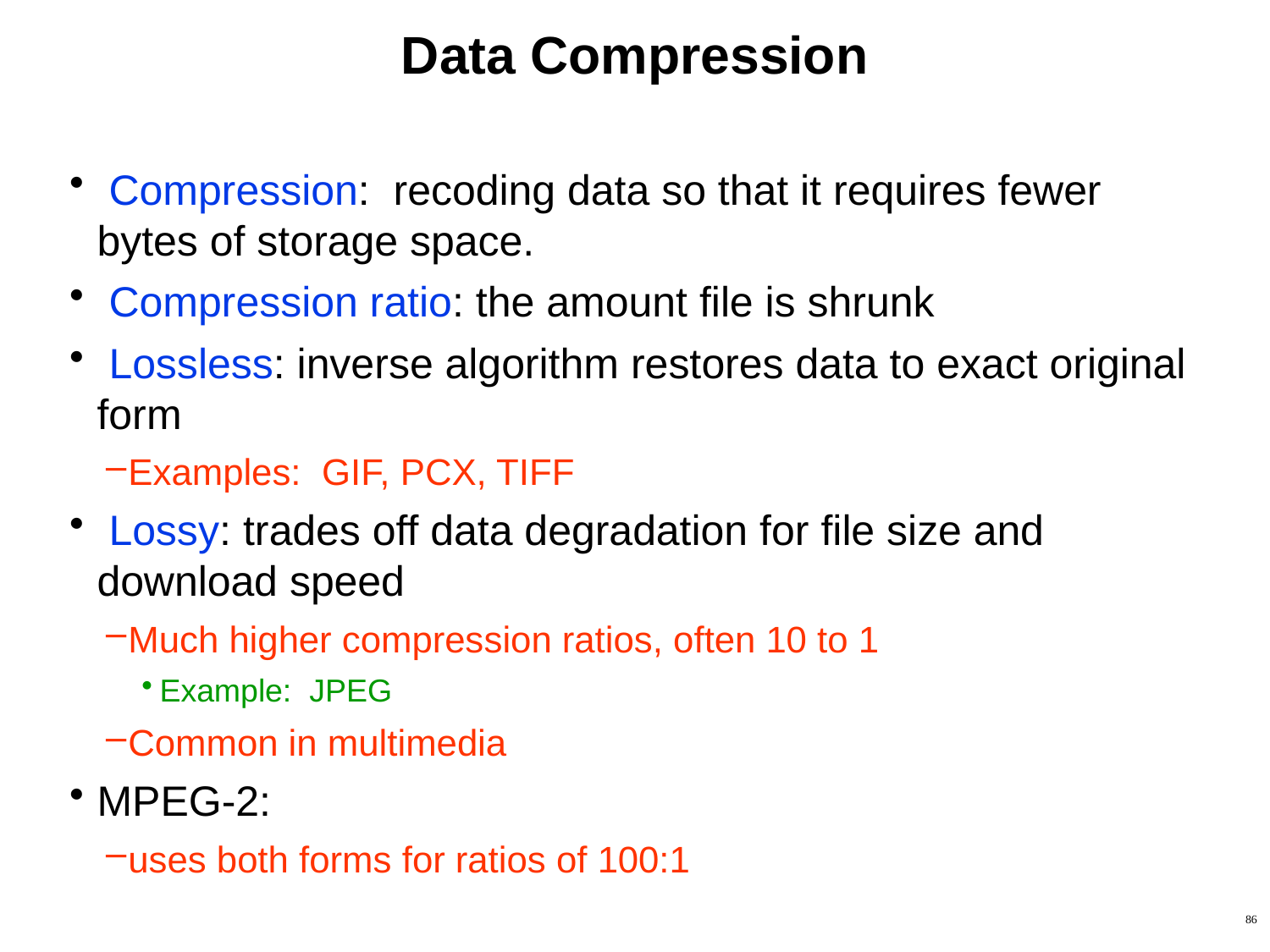

# Data Compression
 Compression:  recoding data so that it requires fewer bytes of storage space.
 Compression ratio: the amount file is shrunk
 Lossless: inverse algorithm restores data to exact original form
Examples:  GIF, PCX, TIFF
 Lossy: trades off data degradation for file size and download speed
Much higher compression ratios, often 10 to 1
Example:  JPEG
Common in multimedia
MPEG-2:
uses both forms for ratios of 100:1

86